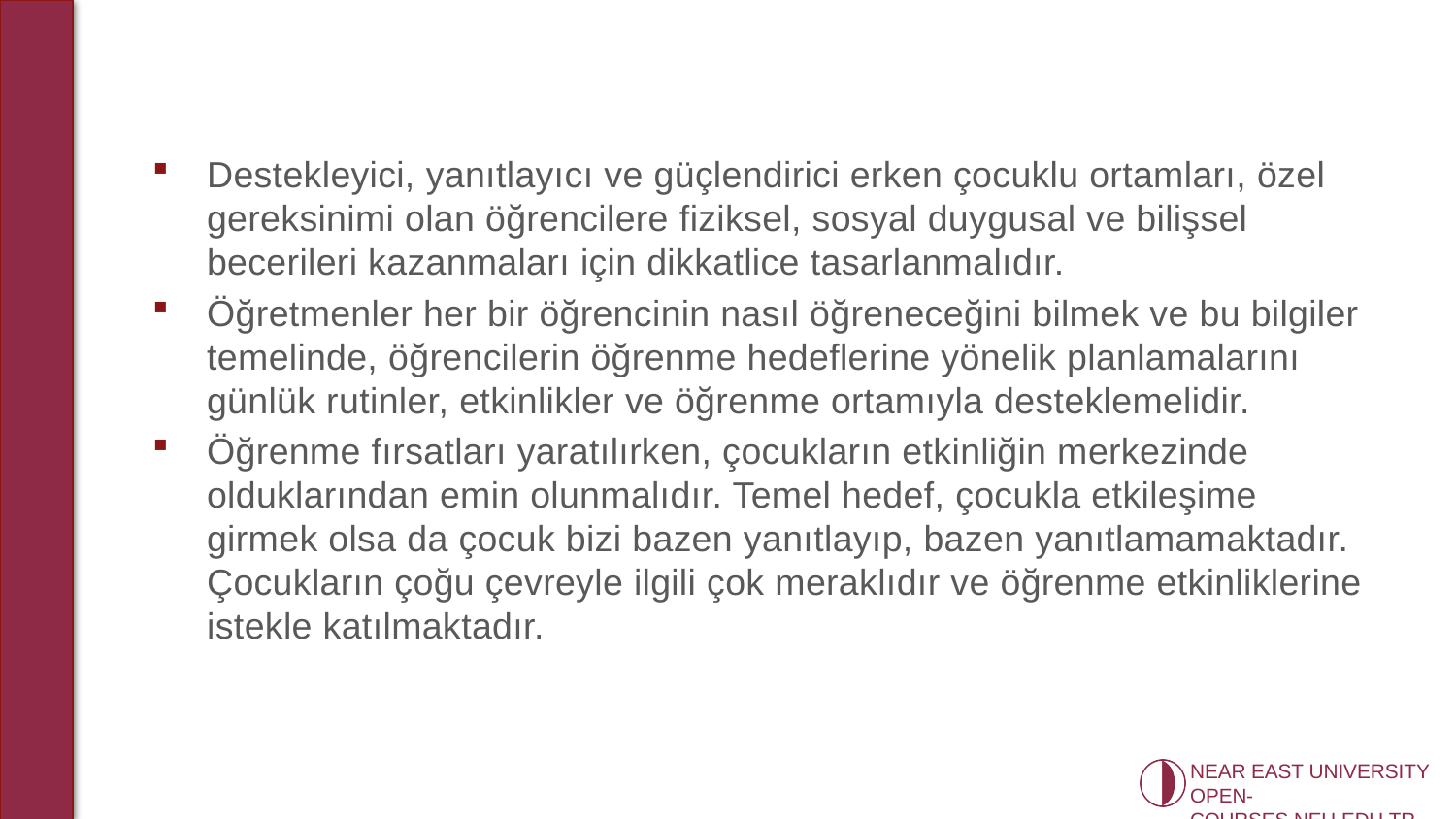

Destekleyici, yanıtlayıcı ve güçlendirici erken çocuklu ortamları, özel gereksinimi olan öğrencilere fiziksel, sosyal duygusal ve bilişsel becerileri kazanmaları için dikkatlice tasarlanmalıdır.
Öğretmenler her bir öğrencinin nasıl öğreneceğini bilmek ve bu bilgiler temelinde, öğrencilerin öğrenme hedeflerine yönelik planlamalarını günlük rutinler, etkinlikler ve öğrenme ortamıyla desteklemelidir.
Öğrenme fırsatları yaratılırken, çocukların etkinliğin merkezinde olduklarından emin olunmalıdır. Temel hedef, çocukla etkileşime girmek olsa da çocuk bizi bazen yanıtlayıp, bazen yanıtlamamaktadır. Çocukların çoğu çevreyle ilgili çok meraklıdır ve öğrenme etkinliklerine istekle katılmaktadır.